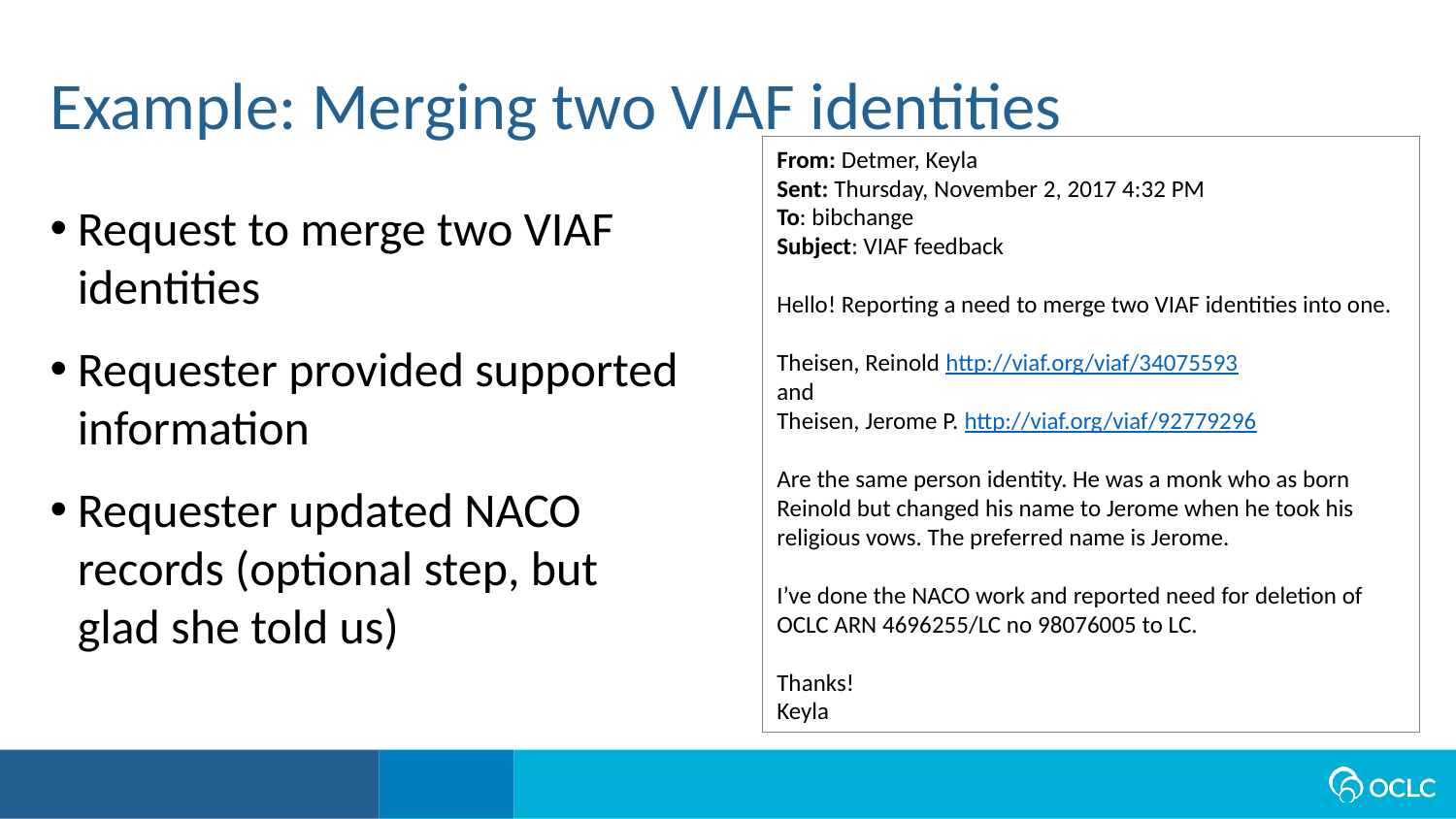

# Example: Merging two VIAF identities
From: Detmer, Keyla
Sent: Thursday, November 2, 2017 4:32 PM
To: bibchange
Subject: VIAF feedback

Hello! Reporting a need to merge two VIAF identities into one.

Theisen, Reinold http://viaf.org/viaf/34075593
and
Theisen, Jerome P. http://viaf.org/viaf/92779296

Are the same person identity. He was a monk who as born Reinold but changed his name to Jerome when he took his religious vows. The preferred name is Jerome.

I’ve done the NACO work and reported need for deletion of OCLC ARN 4696255/LC no 98076005 to LC.

Thanks!
Keyla
Request to merge two VIAF identities
Requester provided supported information
Requester updated NACO records (optional step, but glad she told us)